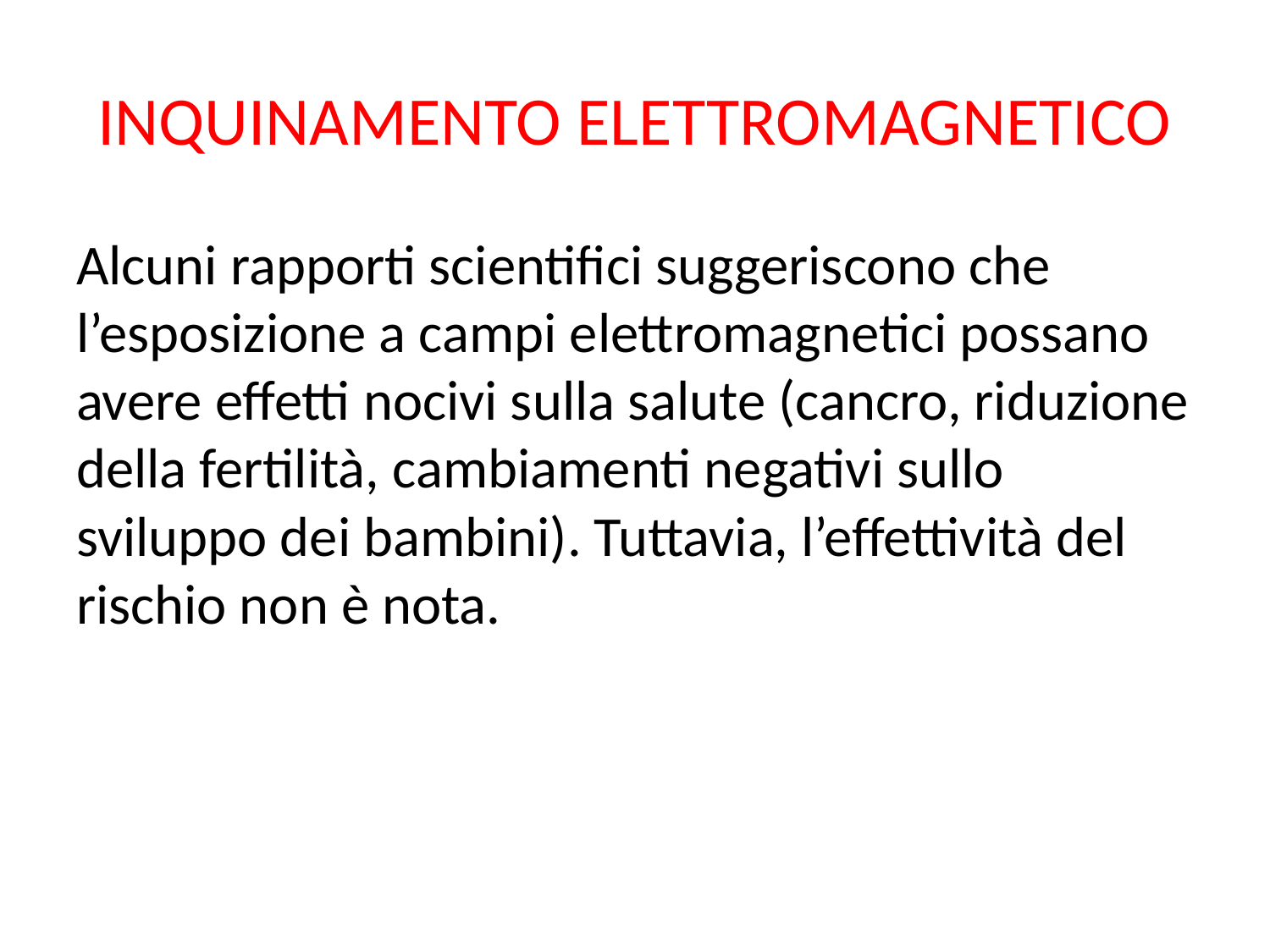

# INQUINAMENTO ELETTROMAGNETICO
Alcuni rapporti scientifici suggeriscono che l’esposizione a campi elettromagnetici possano avere effetti nocivi sulla salute (cancro, riduzione della fertilità, cambiamenti negativi sullo sviluppo dei bambini). Tuttavia, l’effettività del rischio non è nota.